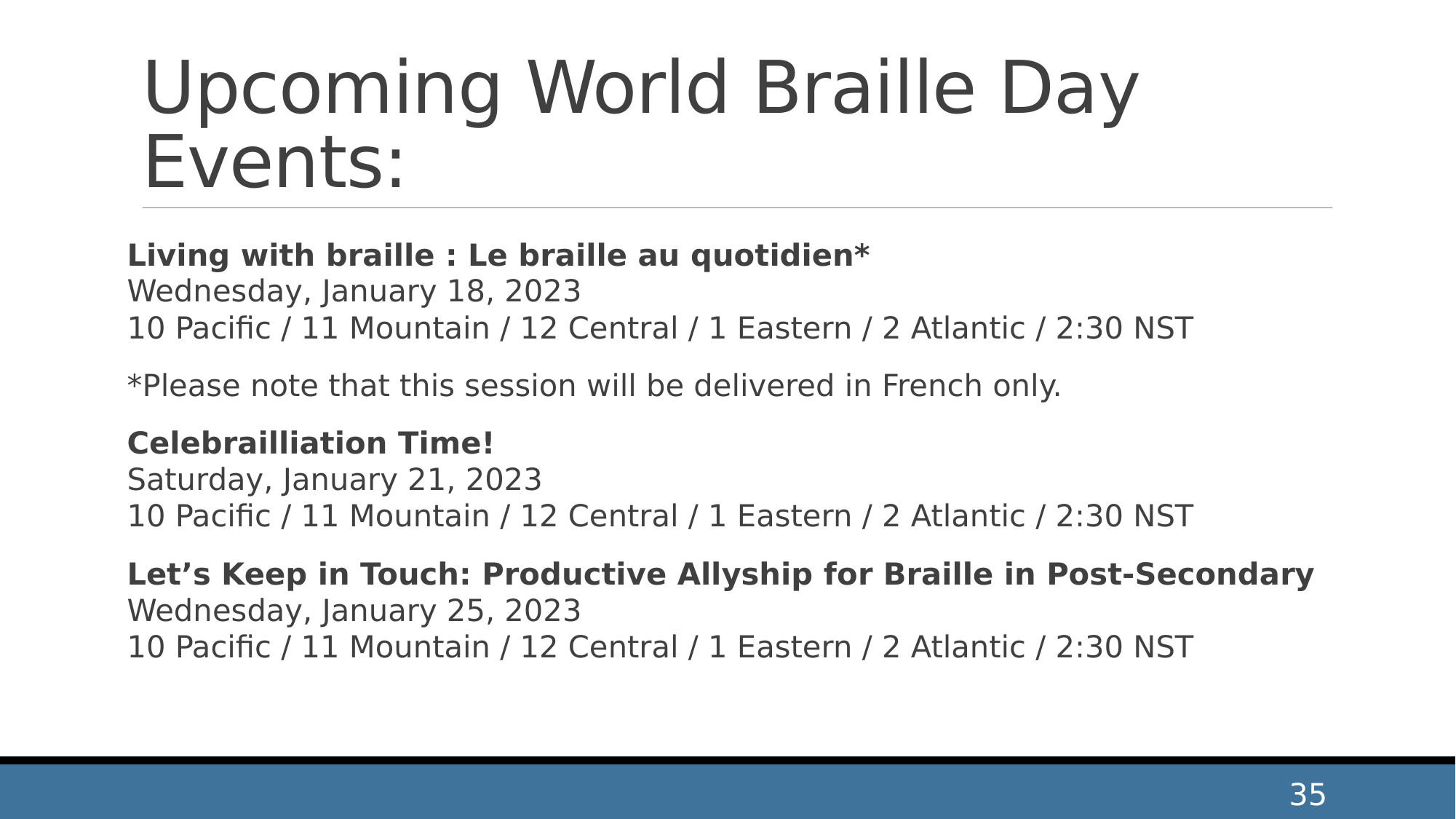

# Upcoming World Braille Day Events:
Living with braille : Le braille au quotidien*
Wednesday, January 18, 2023
10 Pacific / 11 Mountain / 12 Central / 1 Eastern / 2 Atlantic / 2:30 NST
*Please note that this session will be delivered in French only.
Celebrailliation Time!
Saturday, January 21, 2023
10 Pacific / 11 Mountain / 12 Central / 1 Eastern / 2 Atlantic / 2:30 NST
Let’s Keep in Touch: Productive Allyship for Braille in Post-Secondary Wednesday, January 25, 2023
10 Pacific / 11 Mountain / 12 Central / 1 Eastern / 2 Atlantic / 2:30 NST

35